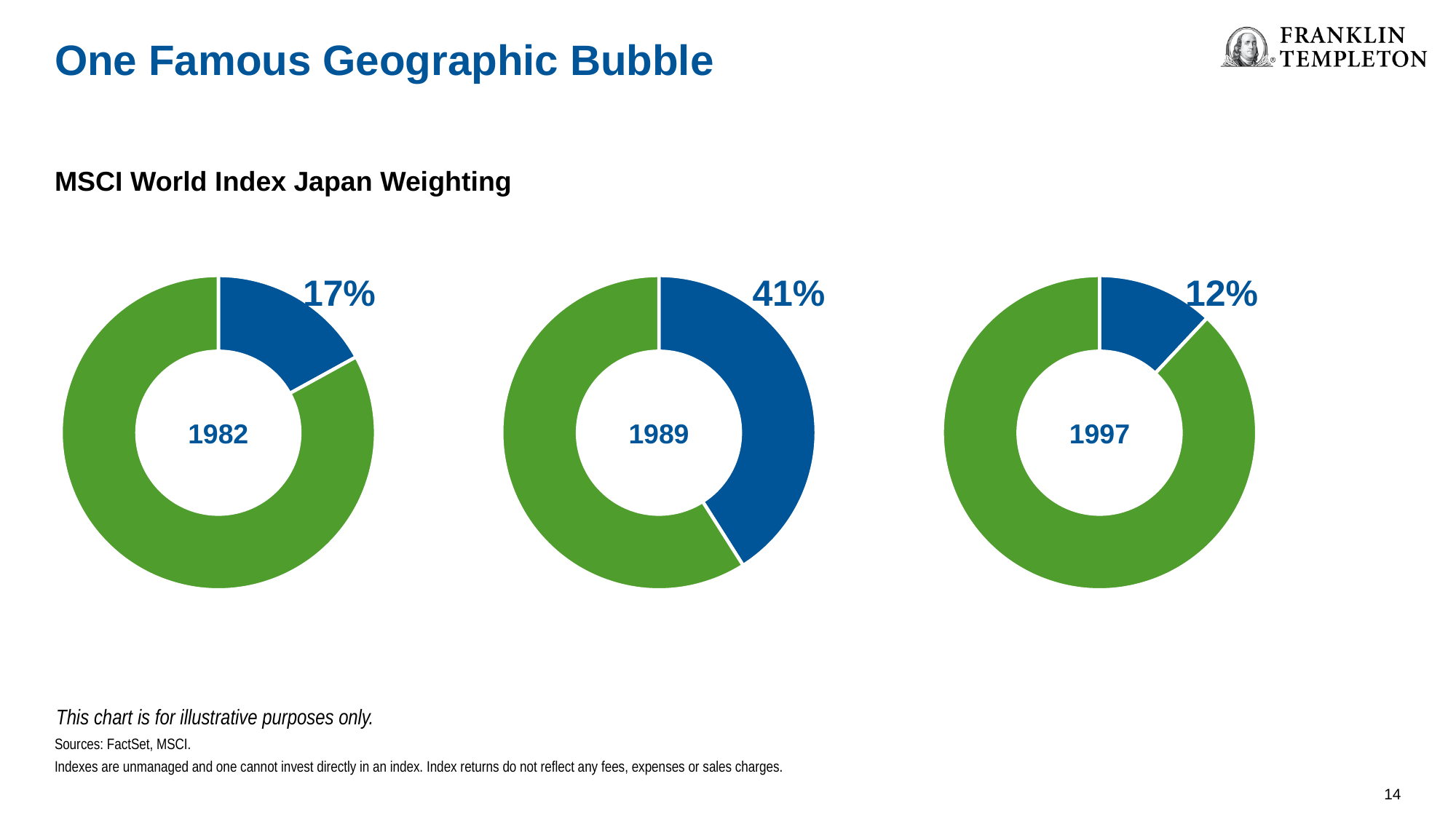

One Famous Geographic Bubble

MSCI World Index Japan Weighting
17%
41%
12%

### Chart

| Category | Sales |
|---|---|
| 1st Qtr | 17.0 |
| 2nd Qtr | 83.0 |

### Chart

| Category | Sales |
|---|---|
| 1st Qtr | 41.0 |
| 2nd Qtr | 59.0 |

### Chart

| Category | Sales |
|---|---|
| 1st Qtr | 12.0 |
| 2nd Qtr | 88.0 |
1982
1989
1997
This chart is for illustrative purposes only.
Sources: FactSet, MSCI.
Indexes are unmanaged and one cannot invest directly in an index. Index returns do not reflect any fees, expenses or sales charges.
14